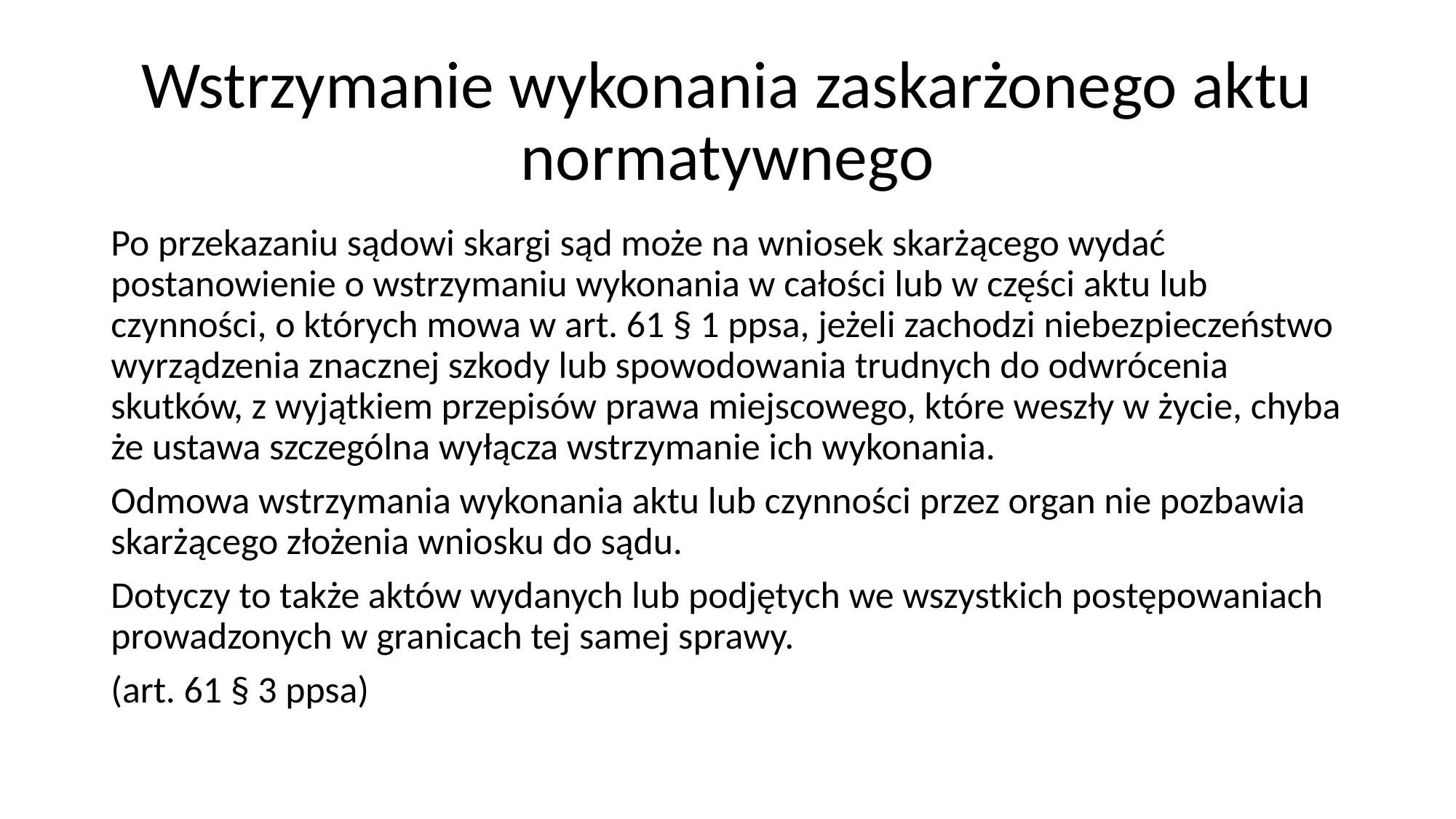

# Wstrzymanie wykonania zaskarżonego aktu normatywnego
Po przekazaniu sądowi skargi sąd może na wniosek skarżącego wydać postanowienie o wstrzymaniu wykonania w całości lub w części aktu lub czynności, o których mowa w art. 61 § 1 ppsa, jeżeli zachodzi niebezpieczeństwo wyrządzenia znacznej szkody lub spowodowania trudnych do odwrócenia skutków, z wyjątkiem przepisów prawa miejscowego, które weszły w życie, chyba że ustawa szczególna wyłącza wstrzymanie ich wykonania.
Odmowa wstrzymania wykonania aktu lub czynności przez organ nie pozbawia skarżącego złożenia wniosku do sądu.
Dotyczy to także aktów wydanych lub podjętych we wszystkich postępowaniach prowadzonych w granicach tej samej sprawy.
(art. 61 § 3 ppsa)